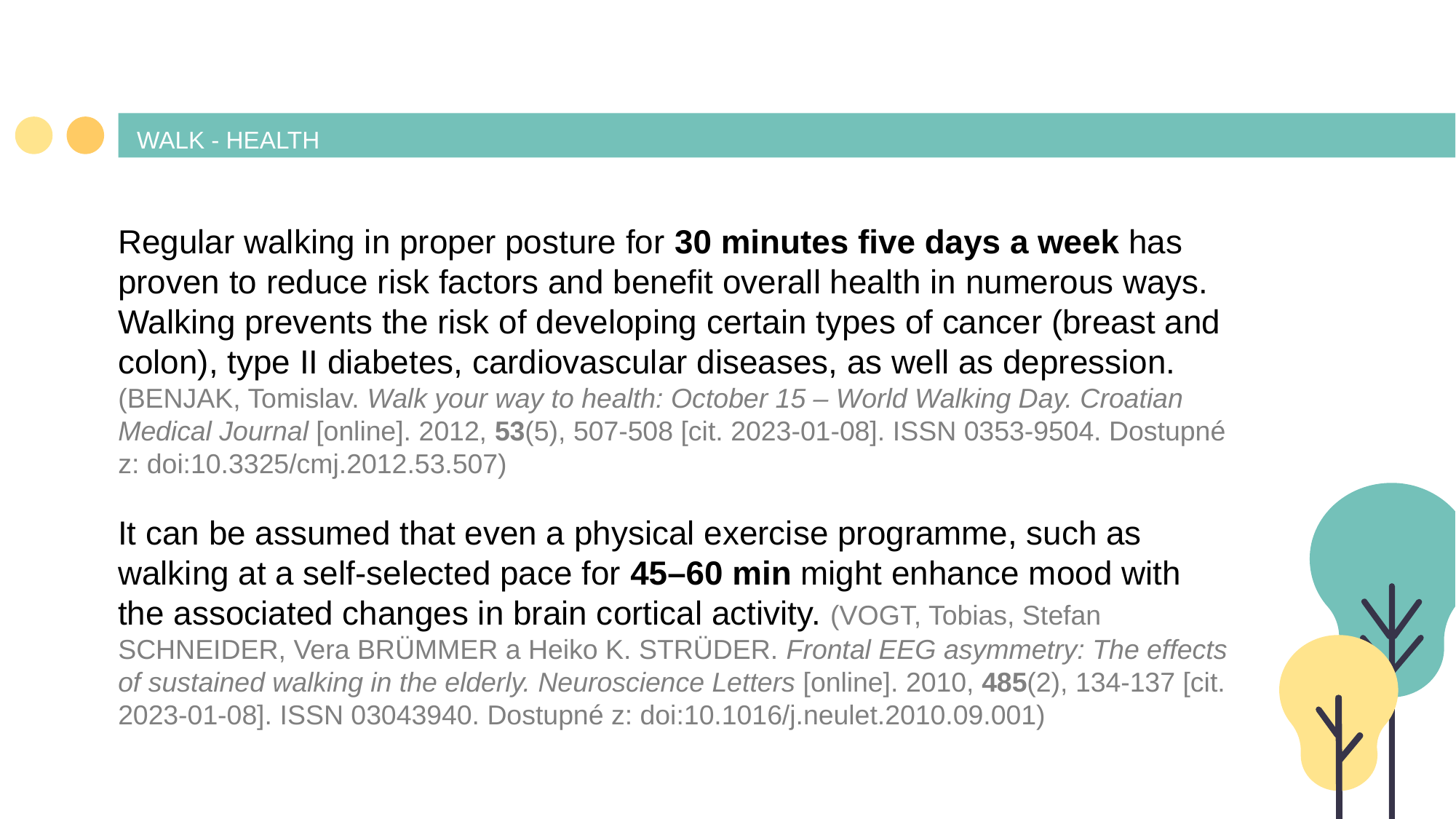

# WALK - HEALTH
Regular walking in proper posture for 30 minutes five days a week has proven to reduce risk factors and benefit overall health in numerous ways. Walking prevents the risk of developing certain types of cancer (breast and colon), type II diabetes, cardiovascular diseases, as well as depression. (BENJAK, Tomislav. Walk your way to health: October 15 – World Walking Day. Croatian Medical Journal [online]. 2012, 53(5), 507-508 [cit. 2023-01-08]. ISSN 0353-9504. Dostupné z: doi:10.3325/cmj.2012.53.507)

It can be assumed that even a physical exercise programme, such as walking at a self-selected pace for 45–60 min might enhance mood with the associated changes in brain cortical activity. (VOGT, Tobias, Stefan SCHNEIDER, Vera BRÜMMER a Heiko K. STRÜDER. Frontal EEG asymmetry: The effects of sustained walking in the elderly. Neuroscience Letters [online]. 2010, 485(2), 134-137 [cit. 2023-01-08]. ISSN 03043940. Dostupné z: doi:10.1016/j.neulet.2010.09.001)